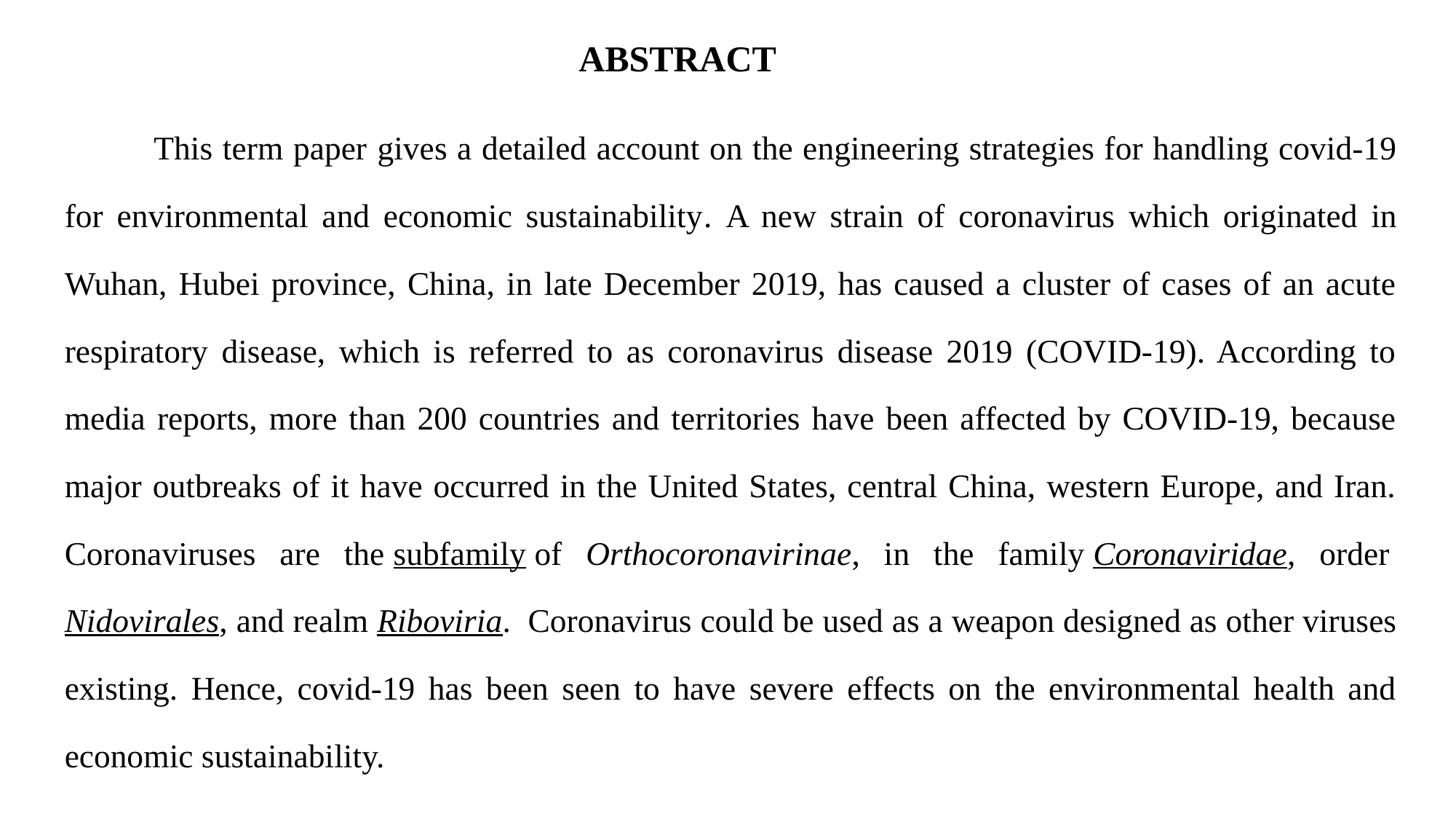

# ABSTRACT
         This term paper gives a detailed account on the engineering strategies for handling covid-19 for environmental and economic sustainability. A new strain of coronavirus which originated in Wuhan, Hubei province, China, in late December 2019, has caused a cluster of cases of an acute respiratory disease, which is referred to as coronavirus disease 2019 (COVID-19). According to media reports, more than 200 countries and territories have been affected by COVID-19, because major outbreaks of it have occurred in the United States, central China, western Europe, and Iran. Coronaviruses are the subfamily of Orthocoronavirinae, in the family Coronaviridae, order Nidovirales, and realm Riboviria.  Coronavirus could be used as a weapon designed as other viruses existing. Hence, covid-19 has been seen to have severe effects on the environmental health and economic sustainability.